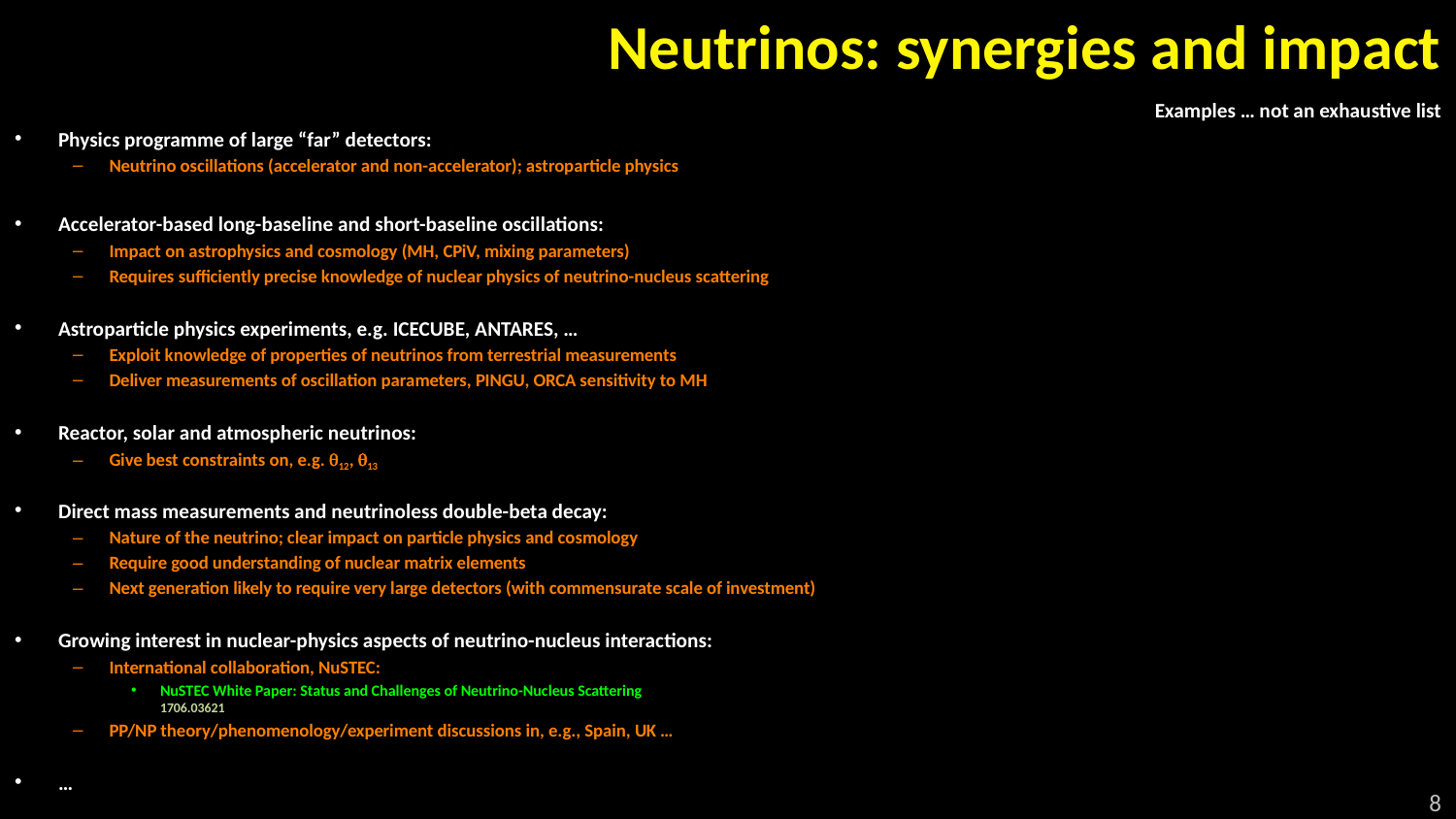

# Neutrinos: synergies and impact
Examples … not an exhaustive list
Physics programme of large “far” detectors:
Neutrino oscillations (accelerator and non-accelerator); astroparticle physics

Accelerator-based long-baseline and short-baseline oscillations:
Impact on astrophysics and cosmology (MH, CPiV, mixing parameters)
Requires sufficiently precise knowledge of nuclear physics of neutrino-nucleus scattering

Astroparticle physics experiments, e.g. ICECUBE, ANTARES, …
Exploit knowledge of properties of neutrinos from terrestrial measurements
Deliver measurements of oscillation parameters, PINGU, ORCA sensitivity to MH

Reactor, solar and atmospheric neutrinos:
Give best constraints on, e.g. θ12, θ13

Direct mass measurements and neutrinoless double-beta decay:
Nature of the neutrino; clear impact on particle physics and cosmology
Require good understanding of nuclear matrix elements
Next generation likely to require very large detectors (with commensurate scale of investment)

Growing interest in nuclear-physics aspects of neutrino-nucleus interactions:
International collaboration, NuSTEC:
NuSTEC White Paper: Status and Challenges of Neutrino-Nucleus Scattering
1706.03621
PP/NP theory/phenomenology/experiment discussions in, e.g., Spain, UK …

…
8